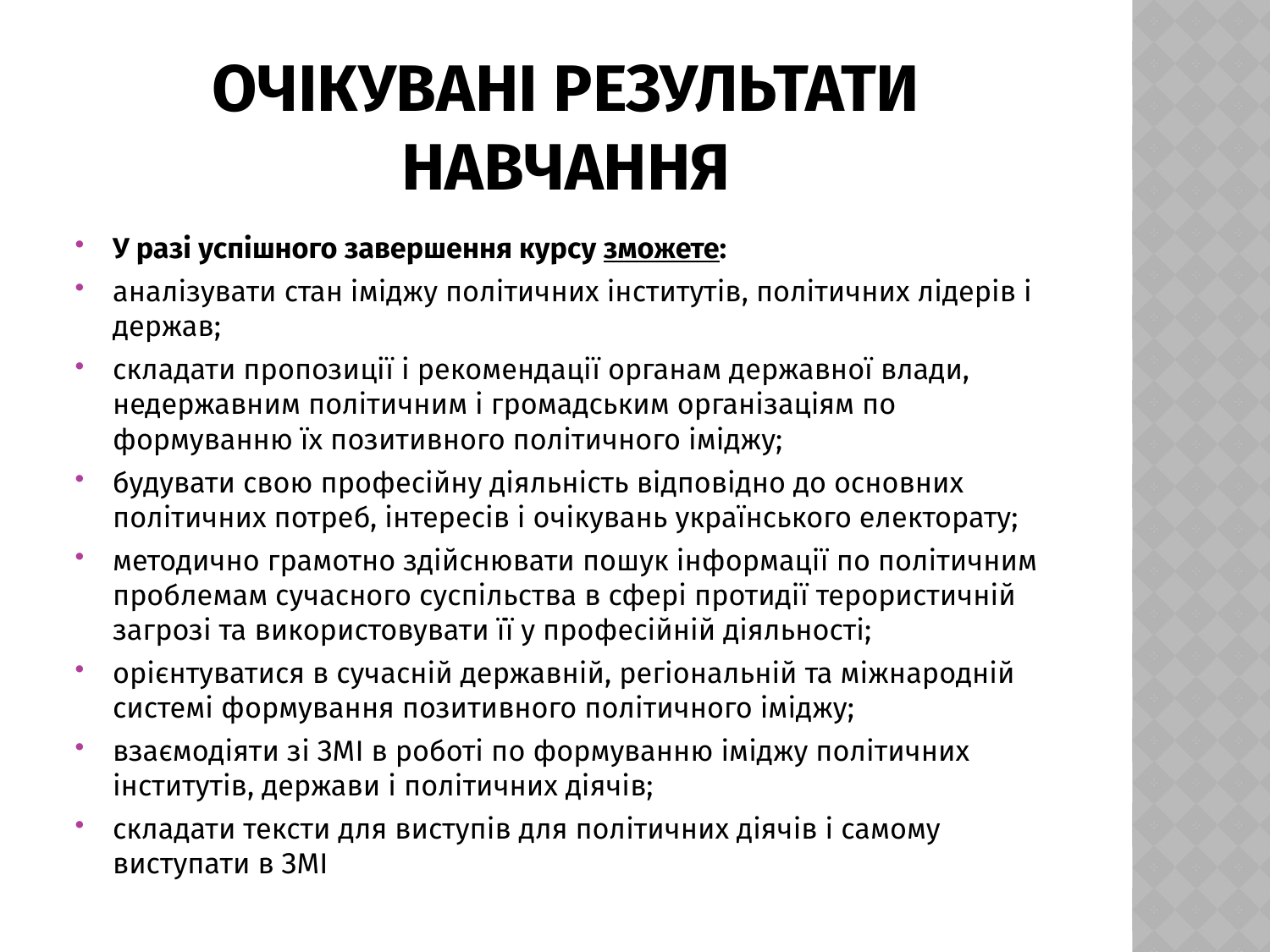

# ОЧІКУВАНІ РЕЗУЛЬТАТИ НАВЧАННЯ
У разі успішного завершення курсу зможете:
аналізувати стан іміджу політичних інститутів, політичних лідерів і держав;
складати пропозиції і рекомендації органам державної влади, недержавним політичним і громадським організаціям по формуванню їх позитивного політичного іміджу;
будувати свою професійну діяльність відповідно до основних політичних потреб, інтересів і очікувань українського електорату;
методично грамотно здійснювати пошук інформації по політичним проблемам сучасного суспільства в сфері протидії терористичній загрозі та використовувати її у професійній діяльності;
орієнтуватися в сучасній державній, регіональній та міжнародній системі формування позитивного політичного іміджу;
взаємодіяти зі ЗМІ в роботі по формуванню іміджу політичних інститутів, держави і політичних діячів;
складати тексти для виступів для політичних діячів і самому виступати в ЗМІ